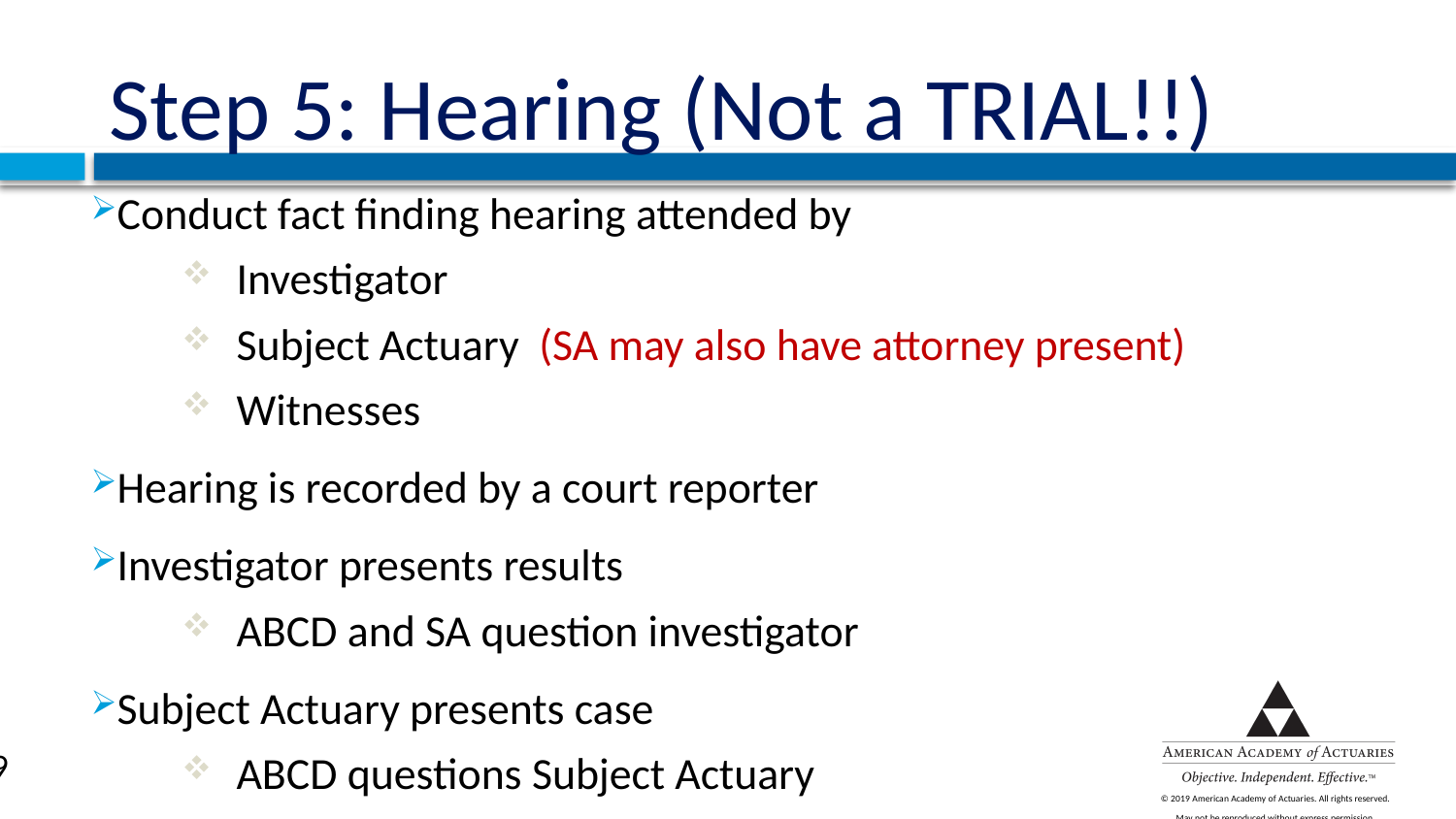

# Step 5: Hearing (Not a TRIAL!!)
Conduct fact finding hearing attended by
Investigator
Subject Actuary  (SA may also have attorney present)
Witnesses
Hearing is recorded by a court reporter
Investigator presents results
ABCD and SA question investigator
Subject Actuary presents case
ABCD questions Subject Actuary